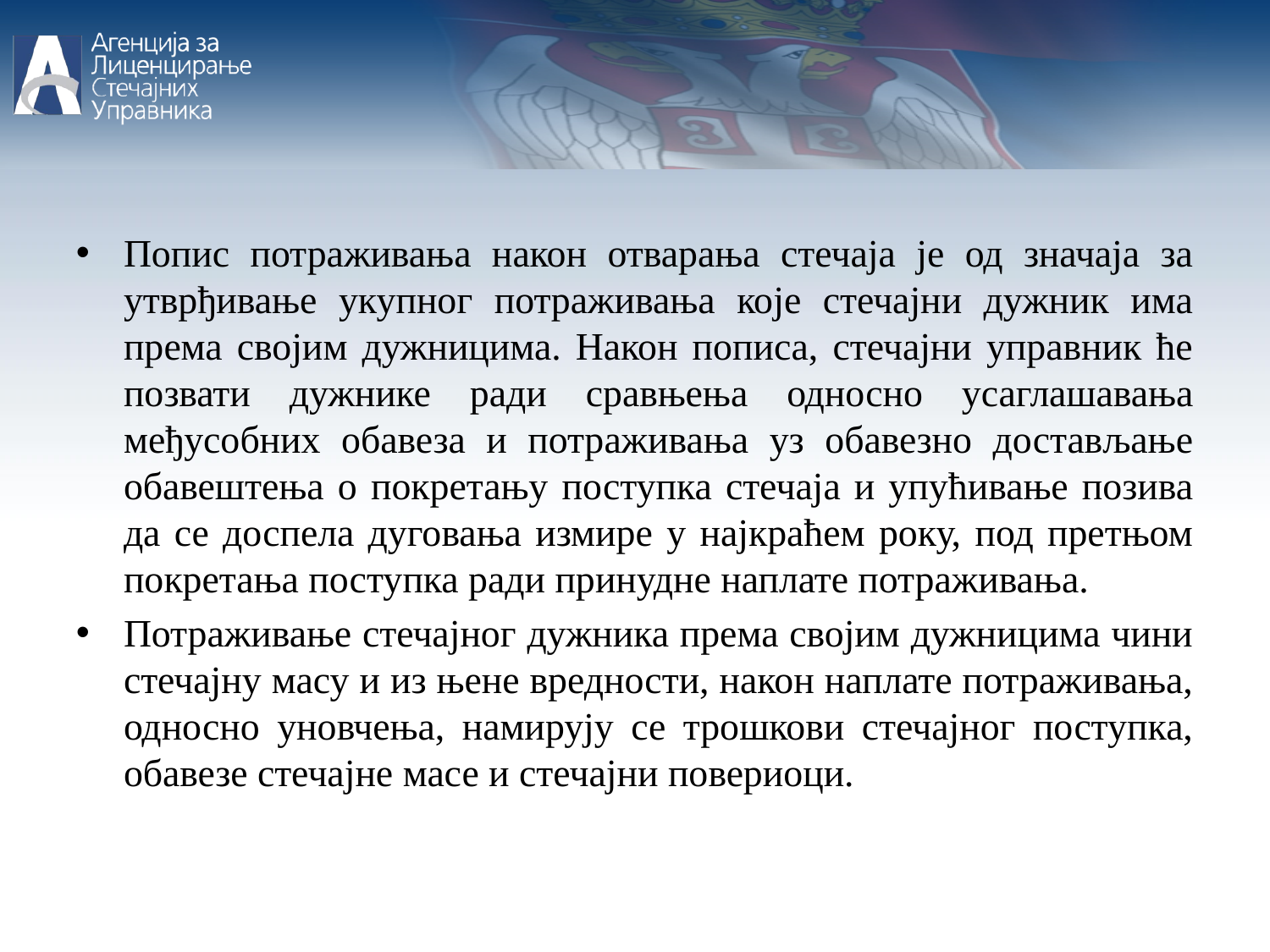

Попис потраживања након отварања стечаја је од значаја за утврђивање укупног потраживања које стечајни дужник има према својим дужницима. Након пописа, стечајни управник ће позвати дужнике ради сравњења односно усаглашавања међусобних обавеза и потраживања уз обавезно достављање обавештења о покретању поступка стечаја и упућивање позива да се доспела дуговања измире у најкраћем року, под претњом покретања поступка ради принудне наплате потраживања.
Потраживање стечајног дужника према својим дужницима чини стечајну масу и из њене вредности, након наплате потраживања, односно уновчења, намирују се трошкови стечајног поступка, обавезе стечајне масе и стечајни повериоци.